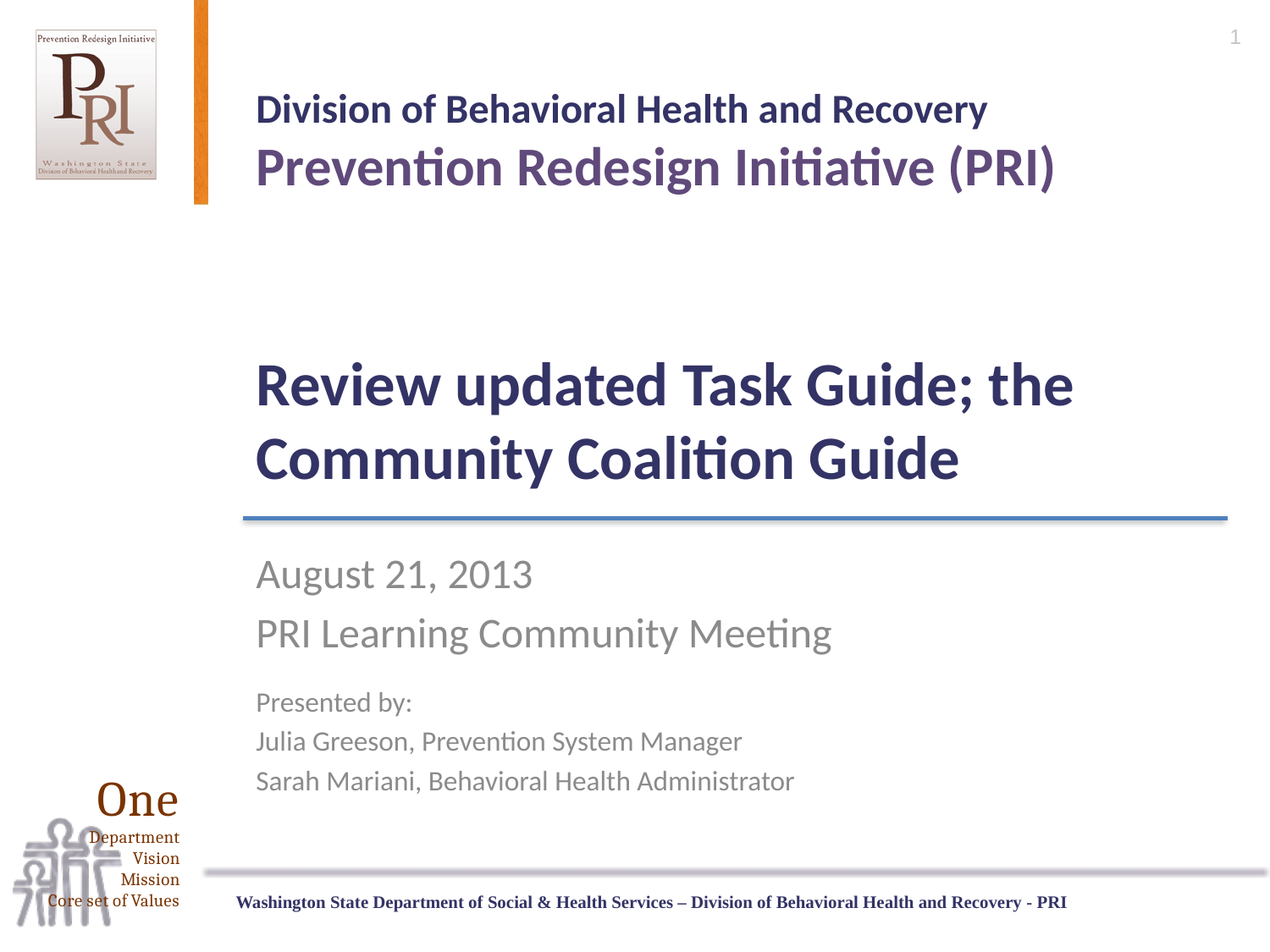

1
# Division of Behavioral Health and Recovery Prevention Redesign Initiative (PRI) Review updated Task Guide; the Community Coalition Guide
August 21, 2013
PRI Learning Community Meeting

Presented by:
Julia Greeson, Prevention System Manager
Sarah Mariani, Behavioral Health Administrator